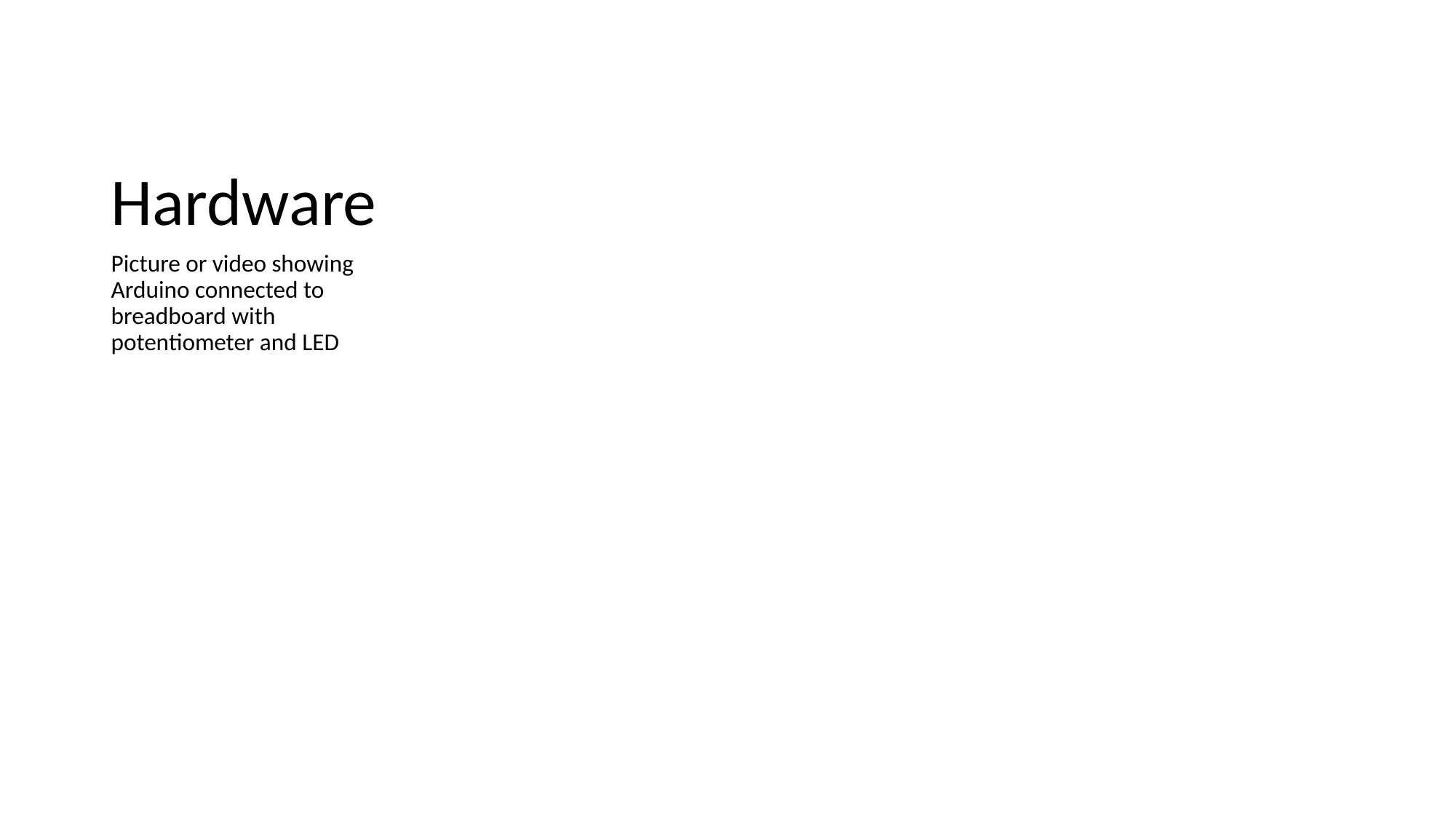

# Hardware

Picture or video showing Arduino connected to breadboard with potentiometer and LED